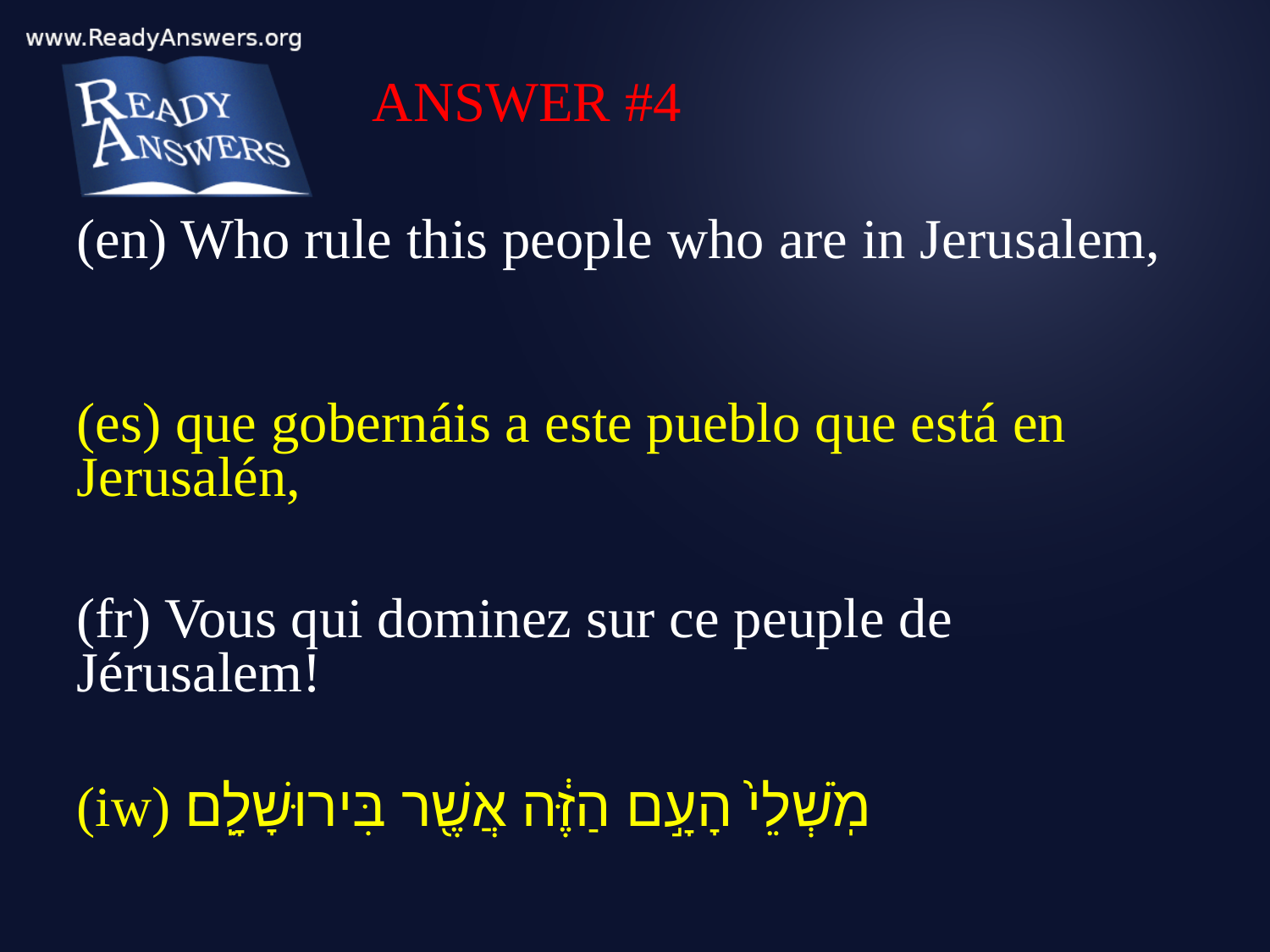

ANSWER #4
(en) Who rule this people who are in Jerusalem,
(es) que gobernáis a este pueblo que está en Jerusalén,
(fr) Vous qui dominez sur ce peuple de Jérusalem!
(iw) מֹֽשְׁלֵי֙ הָעָ֣ם הַזֶּ֔ה אֲשֶׁ֖ר בִּירוּשָׁלִָֽם׃